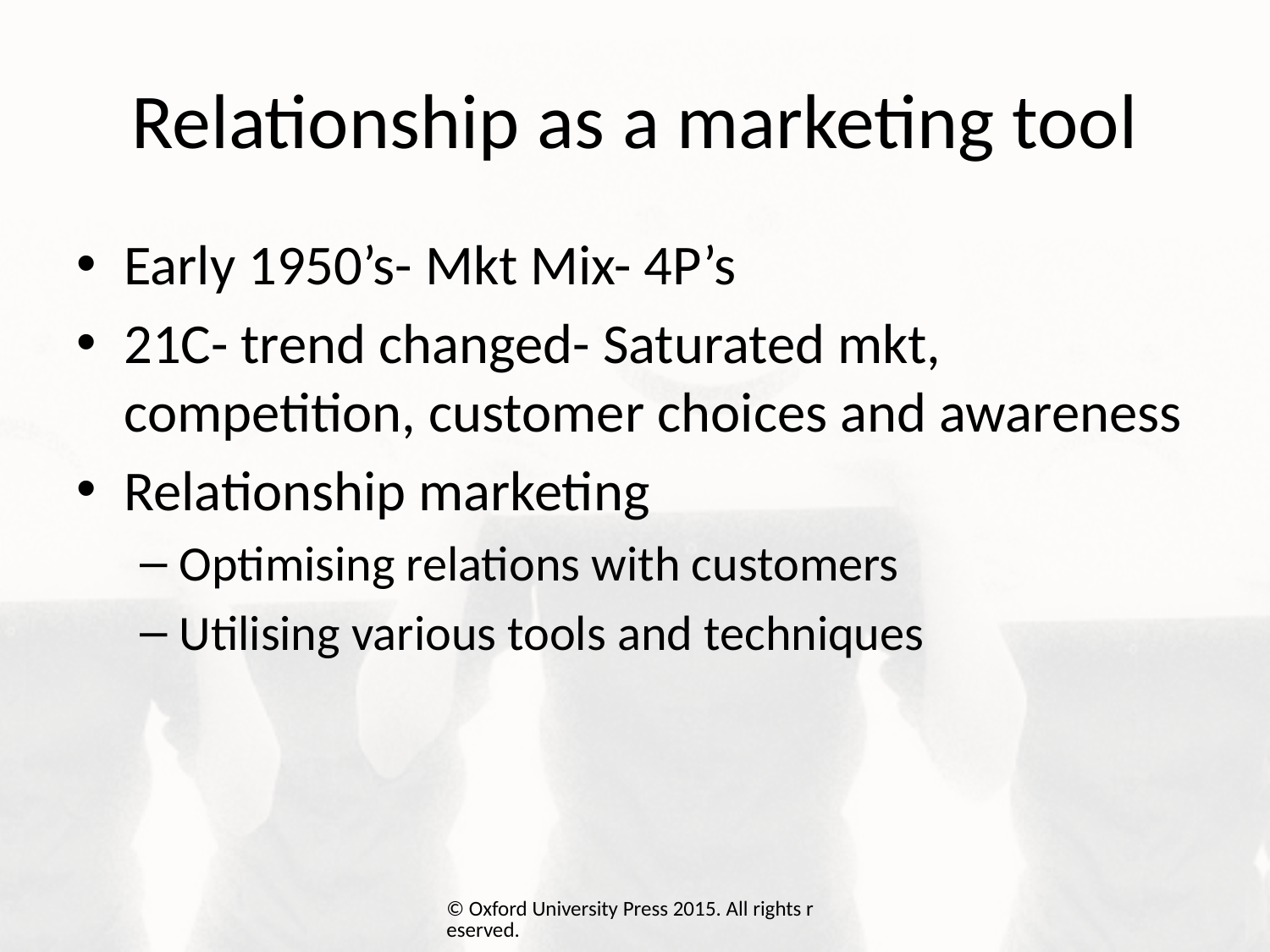

# Relationship as a marketing tool
Early 1950’s- Mkt Mix- 4P’s
21C- trend changed- Saturated mkt, competition, customer choices and awareness
Relationship marketing
Optimising relations with customers
Utilising various tools and techniques
© Oxford University Press 2015. All rights reserved.